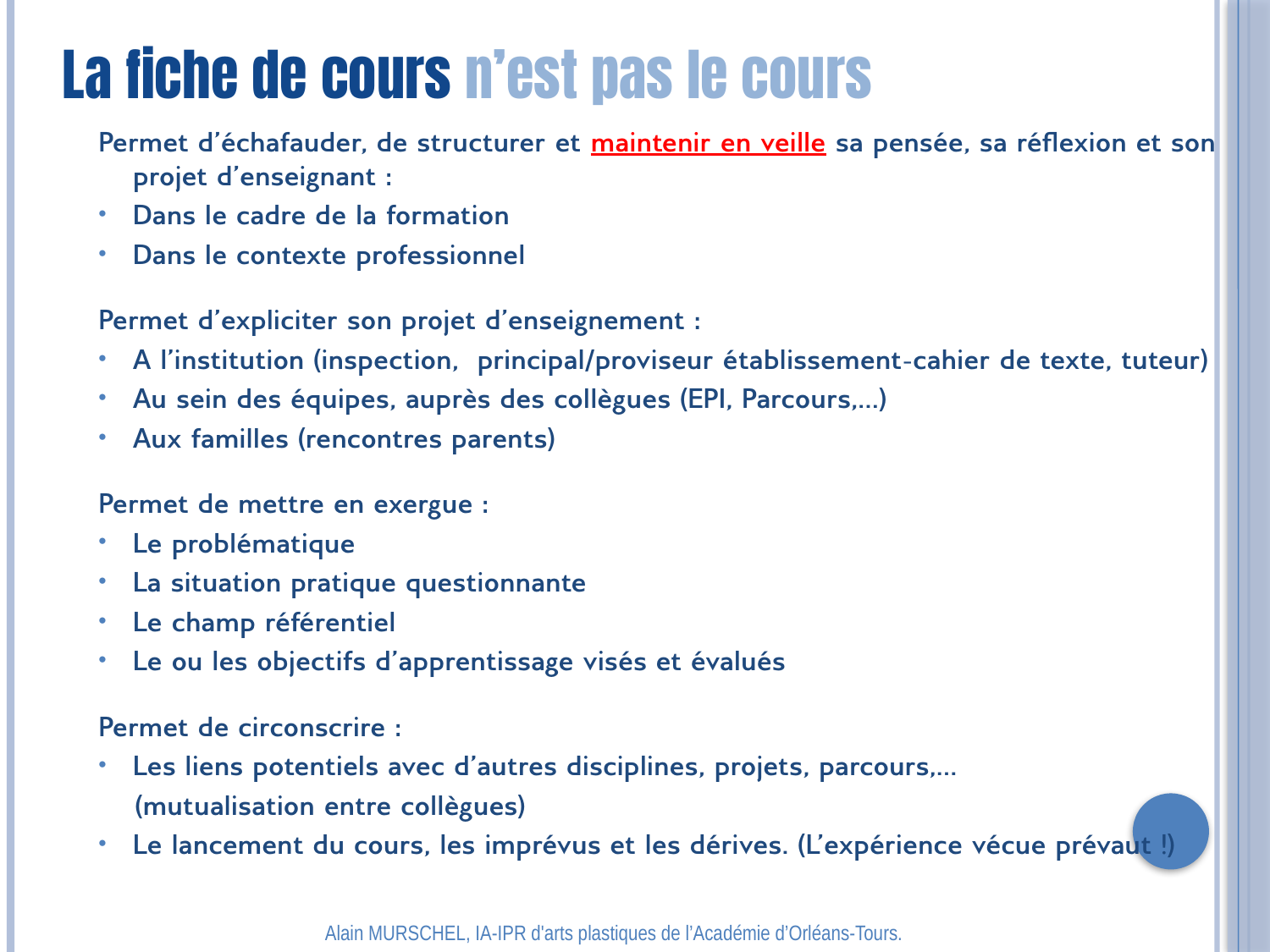

La fiche de cours n’est pas le cours
Permet d’échafauder, de structurer et maintenir en veille sa pensée, sa réflexion et son projet d’enseignant :
Dans le cadre de la formation
Dans le contexte professionnel

Permet d’expliciter son projet d’enseignement :
A l’institution (inspection,  principal/proviseur établissement-cahier de texte, tuteur)
Au sein des équipes, auprès des collègues (EPI, Parcours,…)
Aux familles (rencontres parents)

Permet de mettre en exergue :
Le problématique
La situation pratique questionnante
Le champ référentiel
Le ou les objectifs d’apprentissage visés et évalués

Permet de circonscrire :
Les liens potentiels avec d’autres disciplines, projets, parcours,…
    (mutualisation entre collègues)
Le lancement du cours, les imprévus et les dérives. (L’expérience vécue prévaut !)
Alain MURSCHEL, IA-IPR d'arts plastiques de l’Académie d’Orléans-Tours.